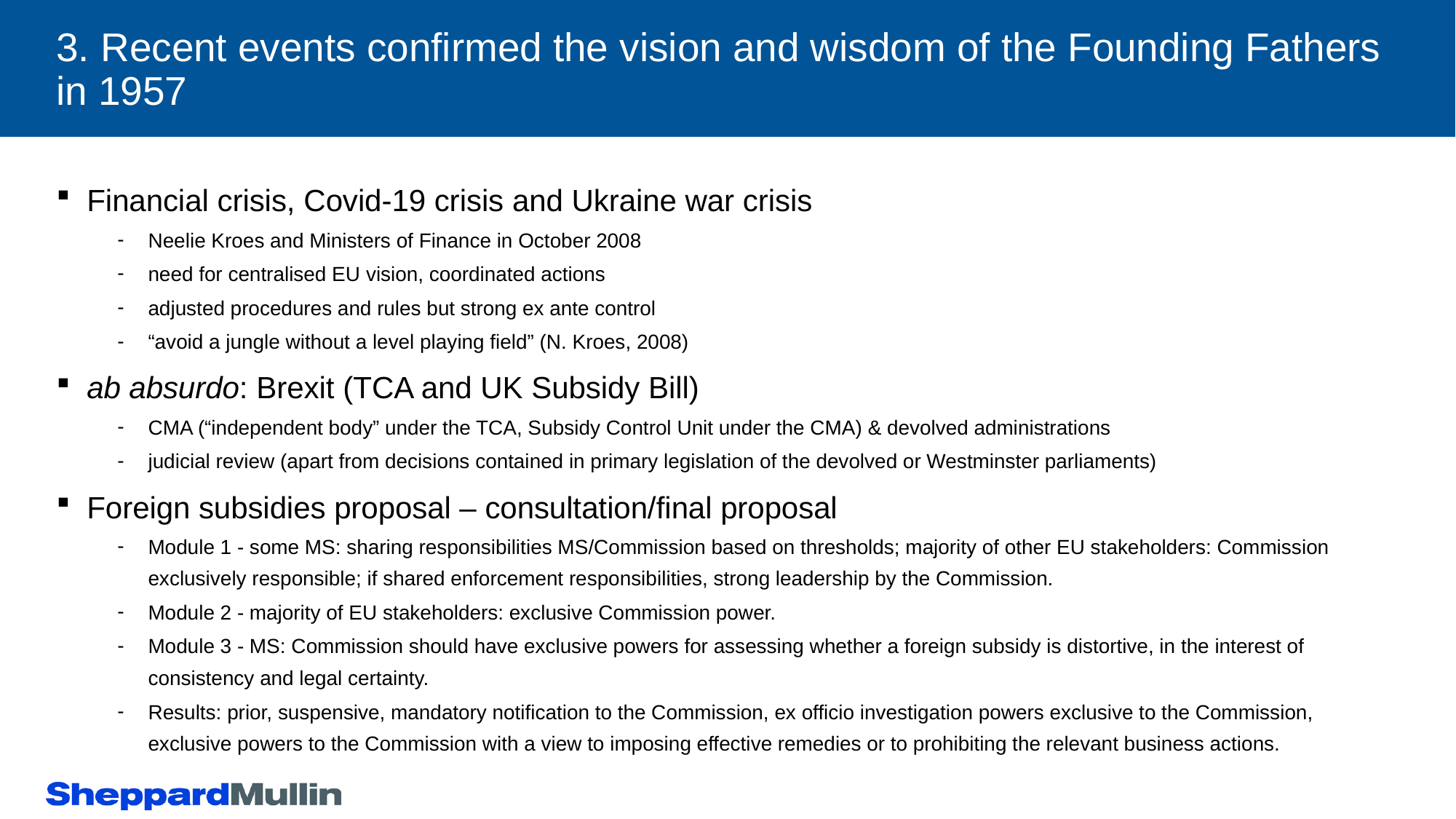

# 3. Recent events confirmed the vision and wisdom of the Founding Fathers in 1957
Financial crisis, Covid-19 crisis and Ukraine war crisis
Neelie Kroes and Ministers of Finance in October 2008
need for centralised EU vision, coordinated actions
adjusted procedures and rules but strong ex ante control
“avoid a jungle without a level playing field” (N. Kroes, 2008)
ab absurdo: Brexit (TCA and UK Subsidy Bill)
CMA (“independent body” under the TCA, Subsidy Control Unit under the CMA) & devolved administrations
judicial review (apart from decisions contained in primary legislation of the devolved or Westminster parliaments)
Foreign subsidies proposal – consultation/final proposal
Module 1 - some MS: sharing responsibilities MS/Commission based on thresholds; majority of other EU stakeholders: Commission exclusively responsible; if shared enforcement responsibilities, strong leadership by the Commission.
Module 2 - majority of EU stakeholders: exclusive Commission power.
Module 3 - MS: Commission should have exclusive powers for assessing whether a foreign subsidy is distortive, in the interest of consistency and legal certainty.
Results: prior, suspensive, mandatory notification to the Commission, ex officio investigation powers exclusive to the Commission, exclusive powers to the Commission with a view to imposing effective remedies or to prohibiting the relevant business actions.